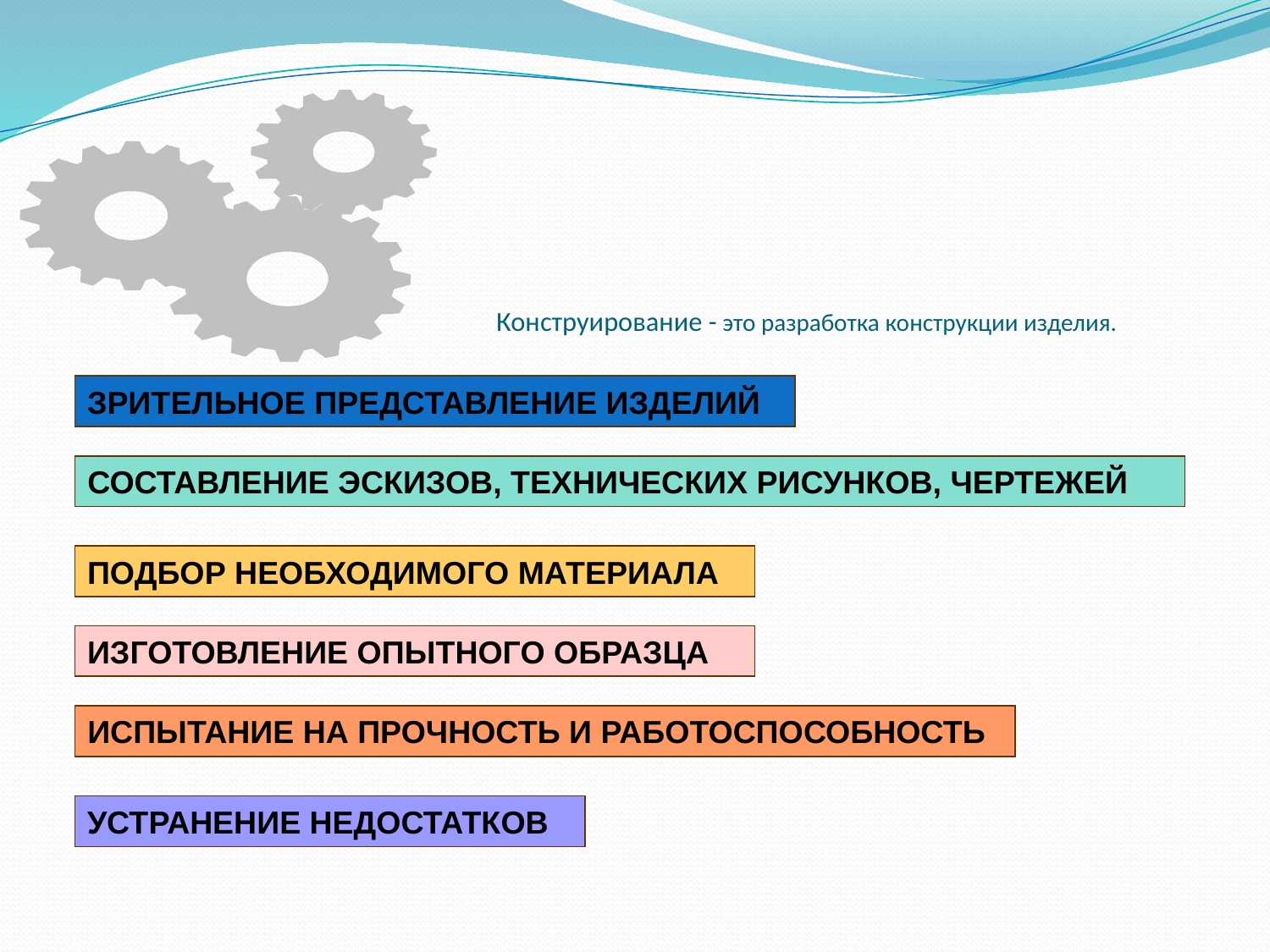

# Конструирование - это разработка конструкции изделия.
ЗРИТЕЛЬНОЕ ПРЕДСТАВЛЕНИЕ ИЗДЕЛИЙ
СОСТАВЛЕНИЕ ЭСКИЗОВ, ТЕХНИЧЕСКИХ РИСУНКОВ, ЧЕРТЕЖЕЙ
ПОДБОР НЕОБХОДИМОГО МАТЕРИАЛА
ИЗГОТОВЛЕНИЕ ОПЫТНОГО ОБРАЗЦА
ИСПЫТАНИЕ НА ПРОЧНОСТЬ И РАБОТОСПОСОБНОСТЬ
УСТРАНЕНИЕ НЕДОСТАТКОВ